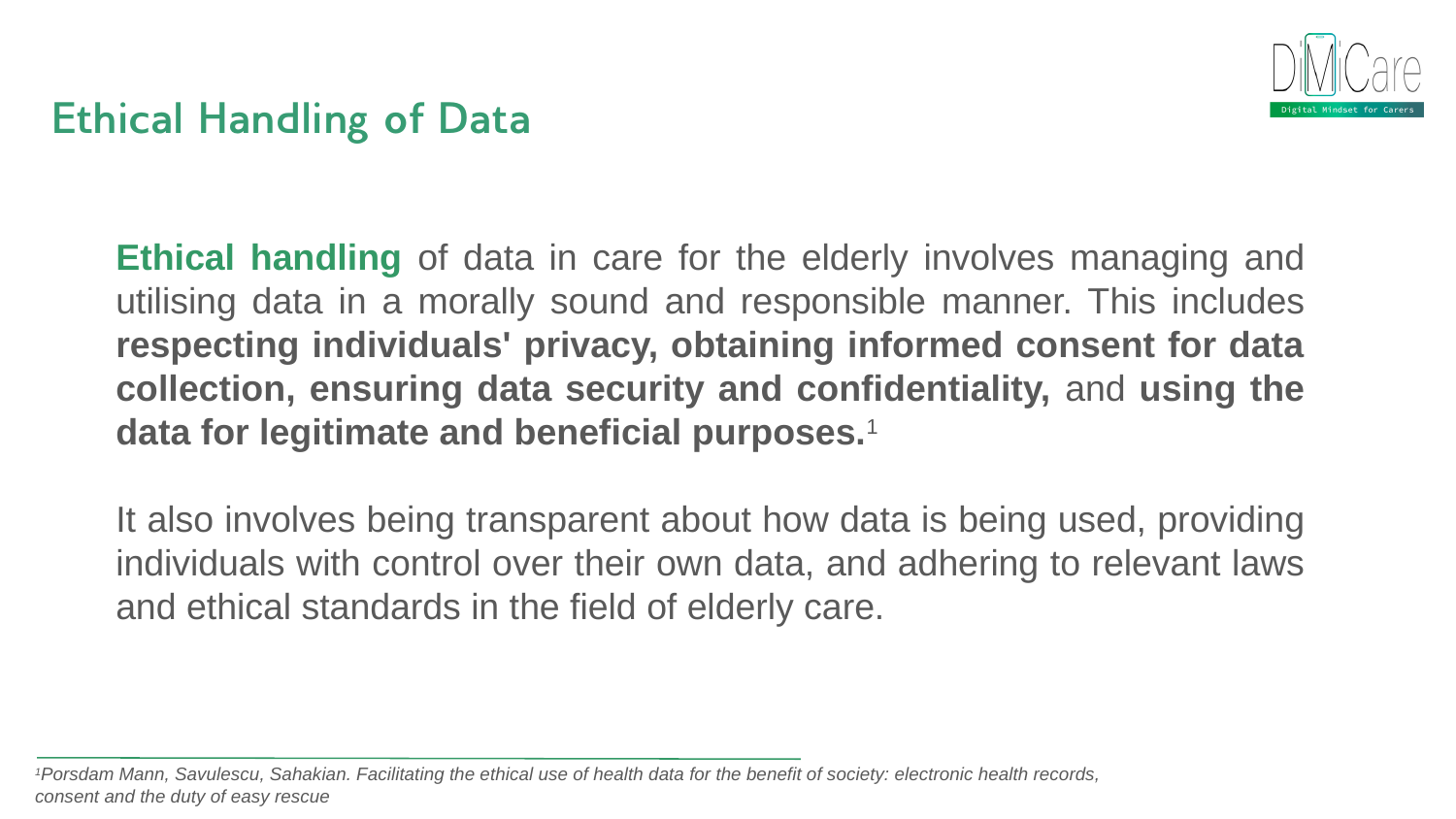

Ethical Handling of Data
Ethical handling of data in care for the elderly involves managing and utilising data in a morally sound and responsible manner. This includes respecting individuals' privacy, obtaining informed consent for data collection, ensuring data security and confidentiality, and using the data for legitimate and beneficial purposes.1

It also involves being transparent about how data is being used, providing individuals with control over their own data, and adhering to relevant laws and ethical standards in the field of elderly care.
1Porsdam Mann, Savulescu, Sahakian. Facilitating the ethical use of health data for the benefit of society: electronic health records, consent and the duty of easy rescue